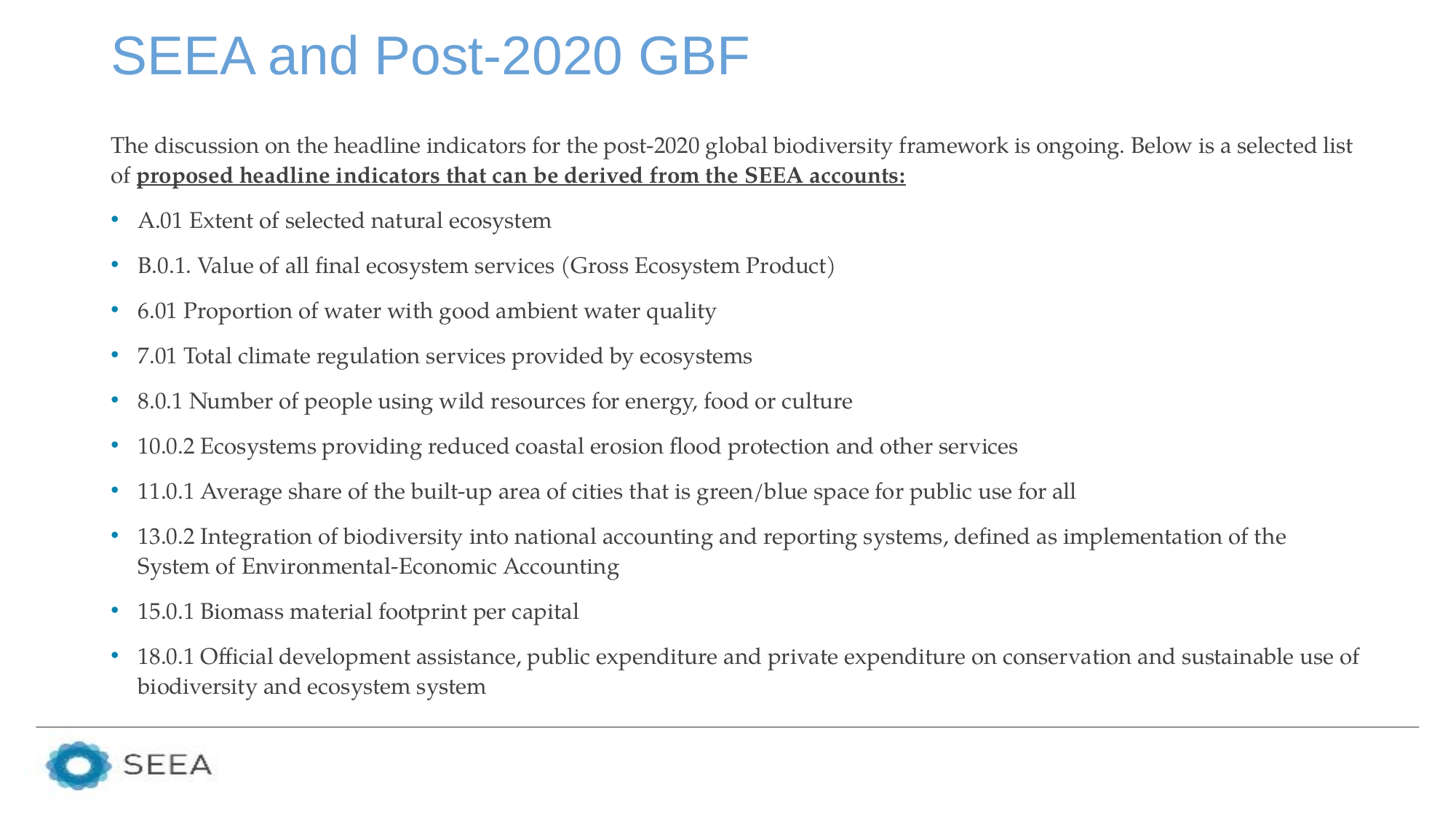

# SEEA and Post-2020 GBF
The discussion on the headline indicators for the post-2020 global biodiversity framework is ongoing. Below is a selected list of proposed headline indicators that can be derived from the SEEA accounts:
A.01 Extent of selected natural ecosystem
B.0.1. Value of all final ecosystem services (Gross Ecosystem Product)
6.01 Proportion of water with good ambient water quality
7.01 Total climate regulation services provided by ecosystems
8.0.1 Number of people using wild resources for energy, food or culture
10.0.2 Ecosystems providing reduced coastal erosion flood protection and other services
11.0.1 Average share of the built-up area of cities that is green/blue space for public use for all
13.0.2 Integration of biodiversity into national accounting and reporting systems, defined as implementation of the System of Environmental-Economic Accounting
15.0.1 Biomass material footprint per capital
18.0.1 Official development assistance, public expenditure and private expenditure on conservation and sustainable use of biodiversity and ecosystem system